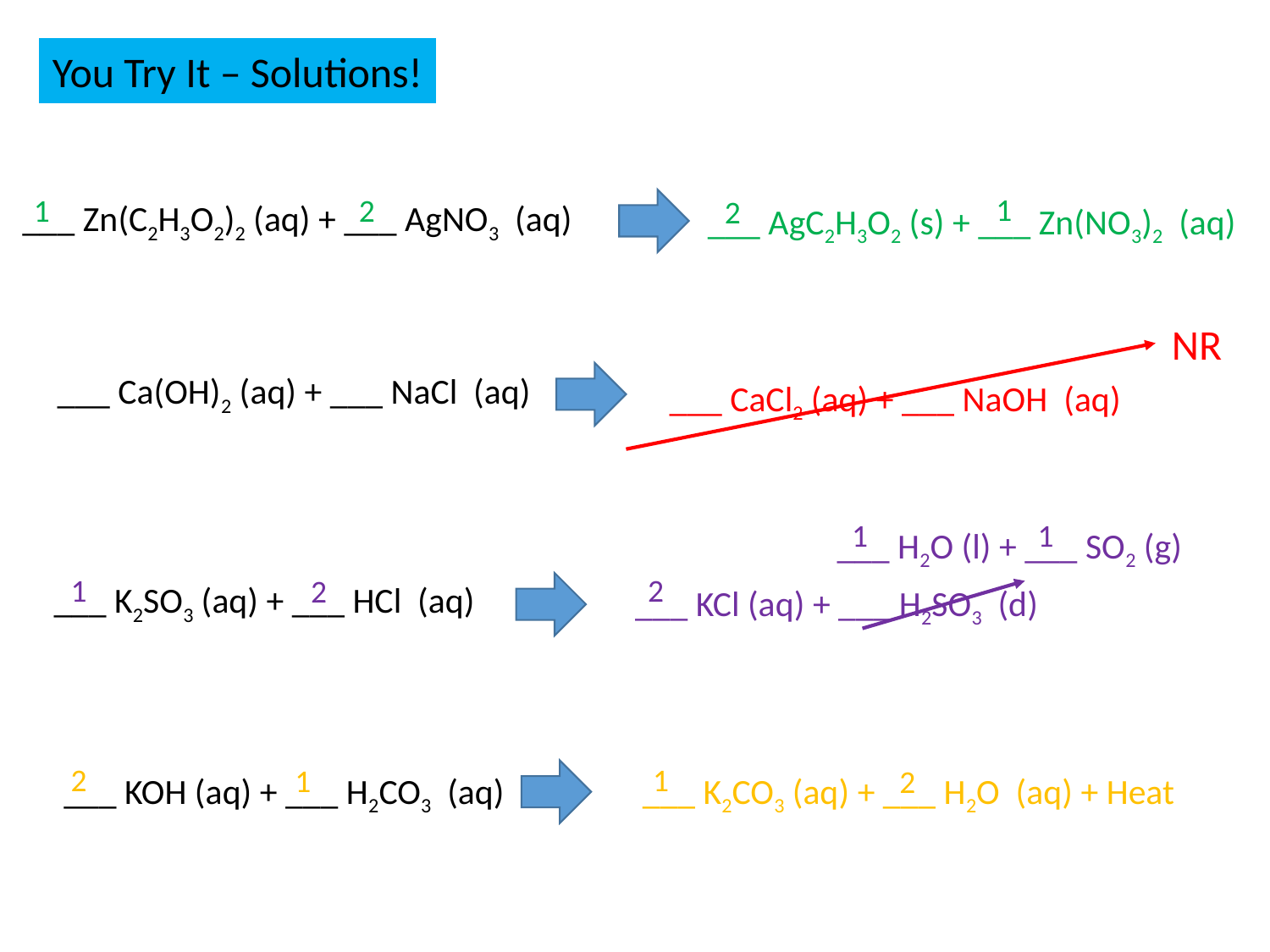

You Try It – Solutions!
1
1
2
2

___ Zn(C2H3O2)2 (aq) + ___ AgNO3  (aq)
___ AgC2H3O2 (s) + ___ Zn(NO3)2  (aq)
NR
___ Ca(OH)2 (aq) + ___ NaCl  (aq)

___ CaCl2 (aq) + ___ NaOH  (aq)
1
1
___ H2O (l) + ___ SO2 (g)
1
2
2
___ K2SO3 (aq) + ___ HCl  (aq)

___ KCl (aq) + ___ H2SO3  (d)
2
1
1
2

___ K2CO3 (aq) + ___ H2O  (aq) + Heat
___ KOH (aq) + ___ H2CO3  (aq)